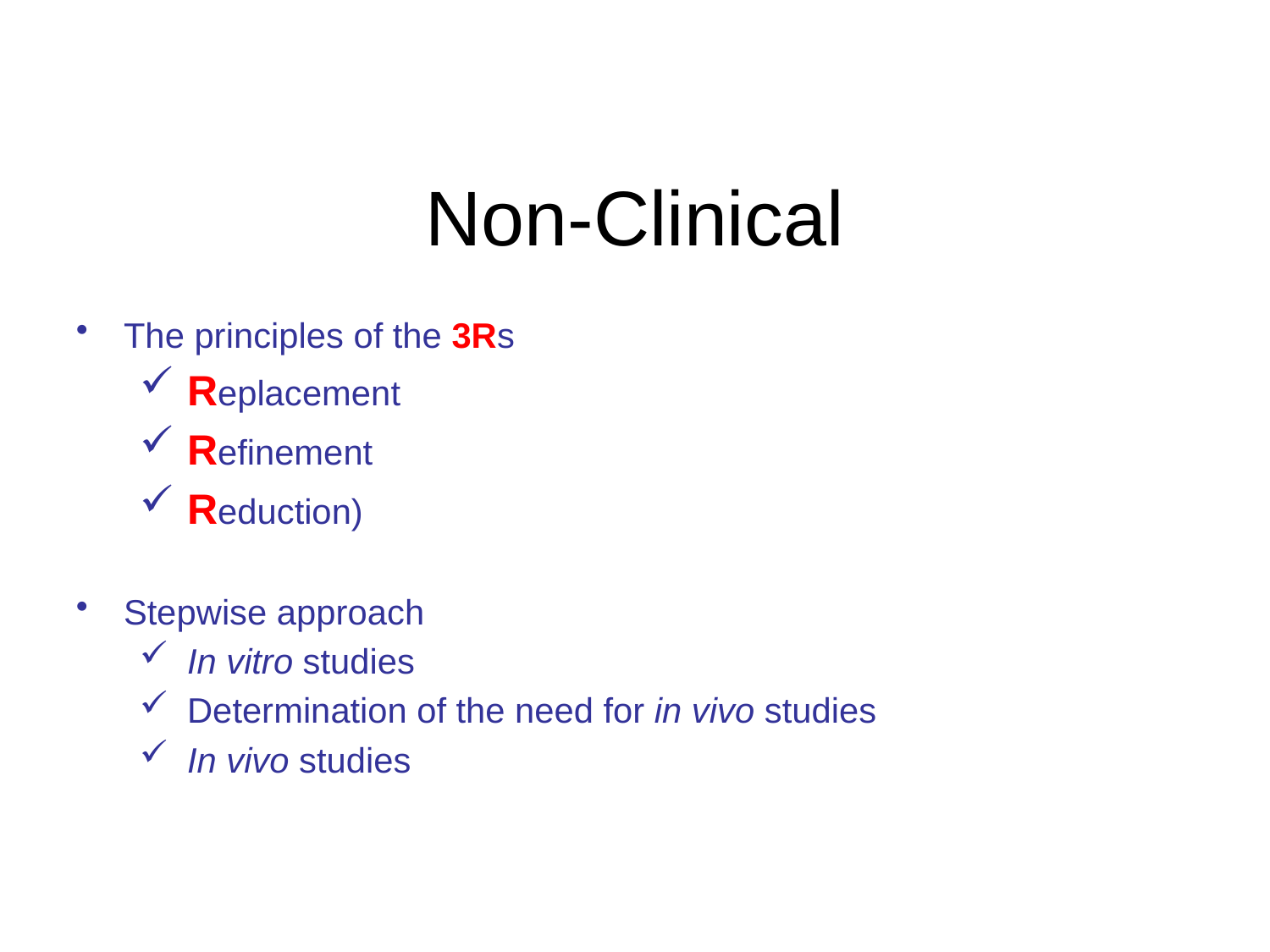

# Non-Clinical
The principles of the 3Rs
Replacement
Refinement
Reduction)

Stepwise approach
In vitro studies
Determination of the need for in vivo studies
In vivo studies